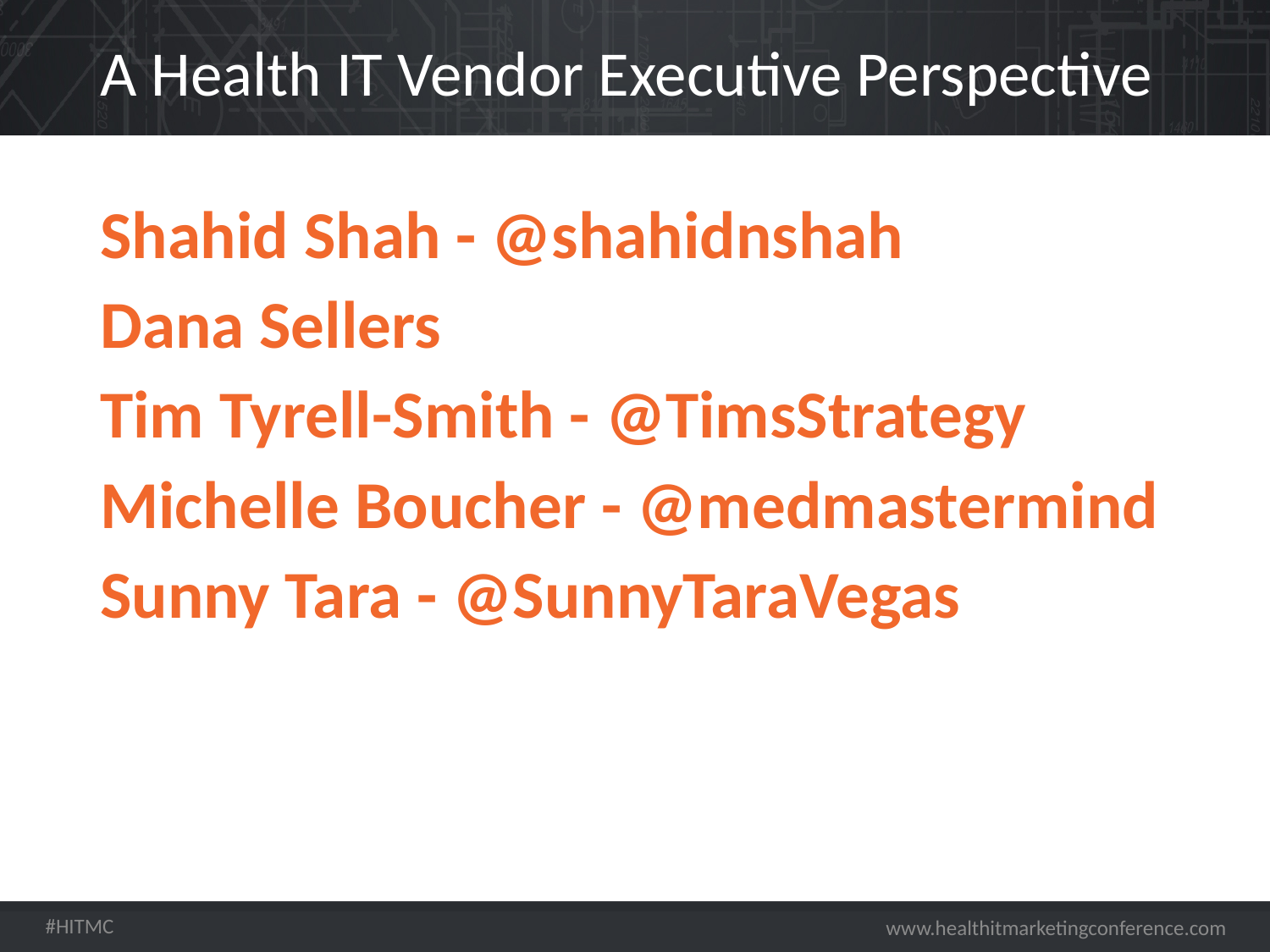

# A Health IT Vendor Executive Perspective
Shahid Shah - @shahidnshah
Dana Sellers
Tim Tyrell-Smith - @TimsStrategy
Michelle Boucher - @medmastermind
Sunny Tara - @SunnyTaraVegas
#HITMC
www.healthitmarketingconference.com